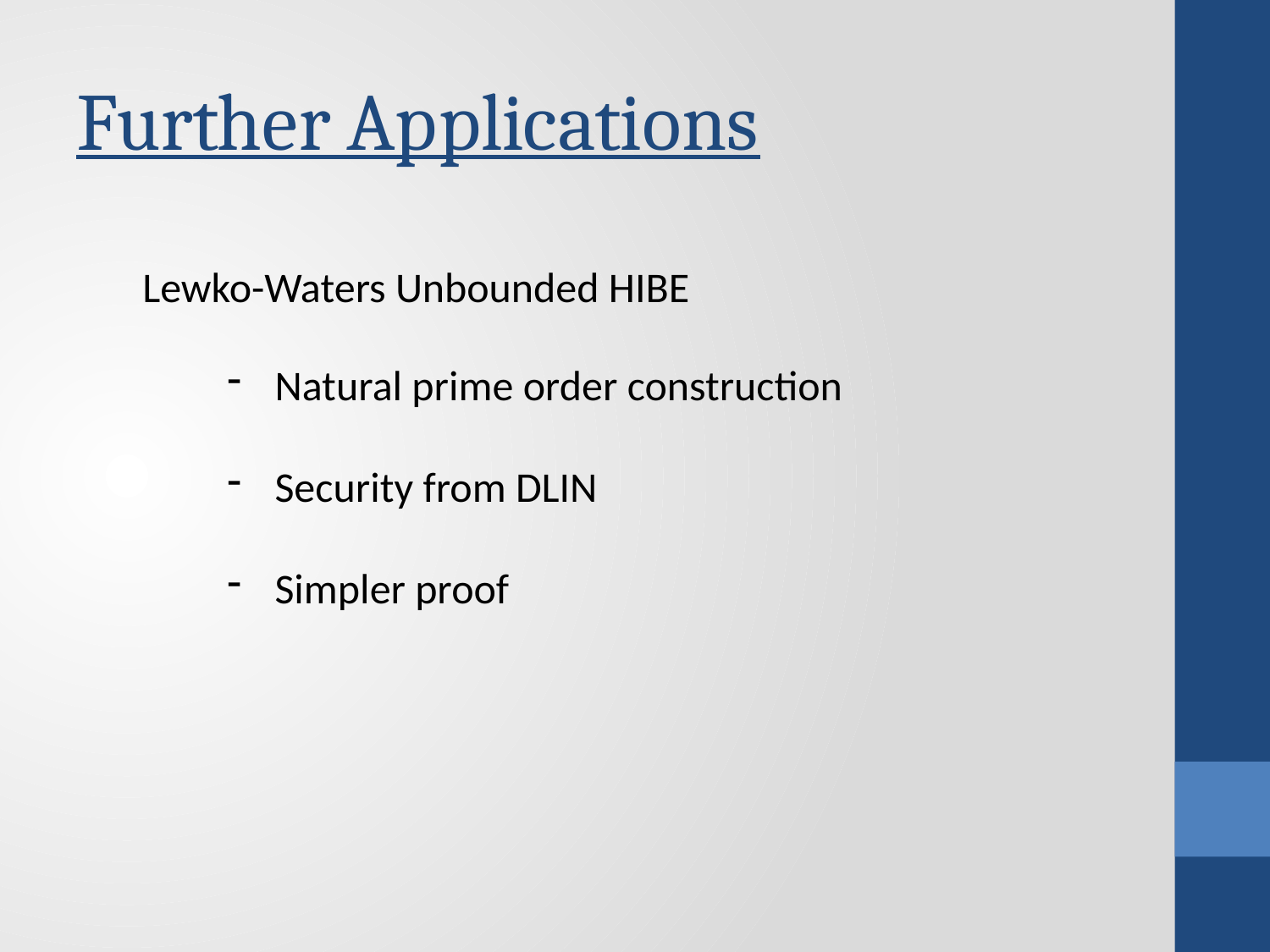

# Further Applications
Lewko-Waters Unbounded HIBE
Natural prime order construction

Security from DLIN

Simpler proof